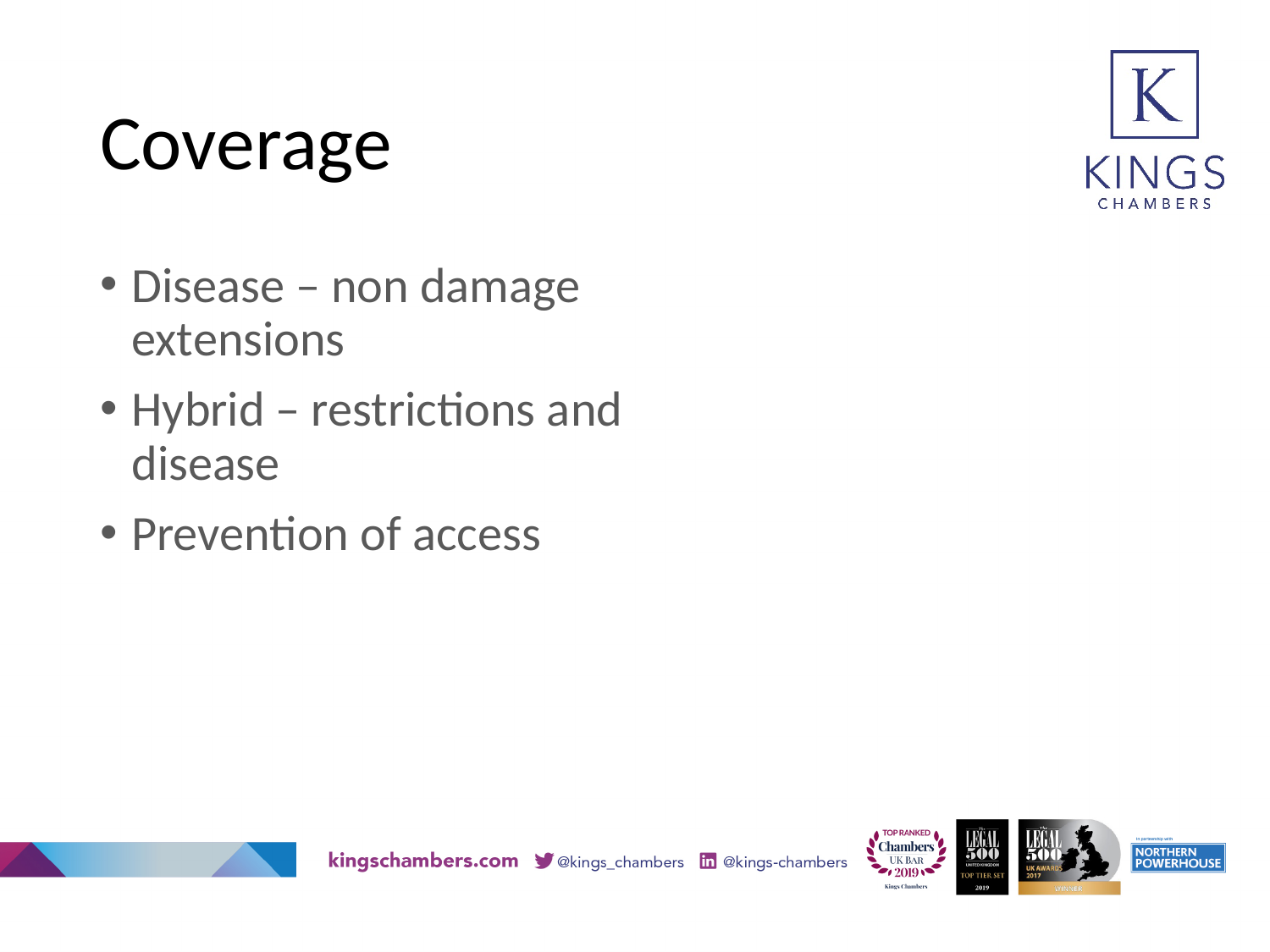

# Coverage
Disease – non damage extensions
Hybrid – restrictions and disease
Prevention of access